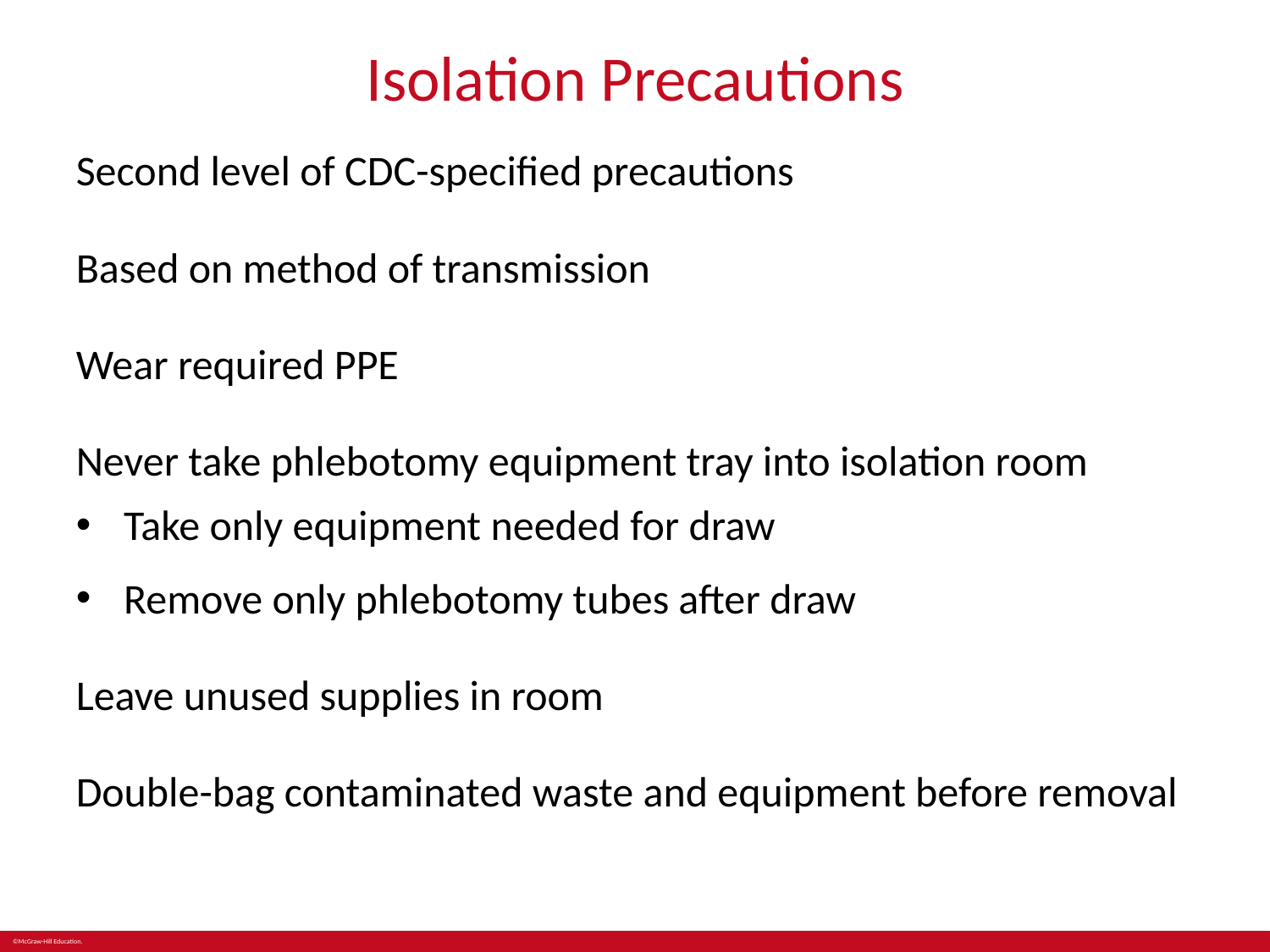

# Isolation Precautions
Second level of CDC-specified precautions
Based on method of transmission
Wear required PPE
Never take phlebotomy equipment tray into isolation room
Take only equipment needed for draw
Remove only phlebotomy tubes after draw
Leave unused supplies in room
Double-bag contaminated waste and equipment before removal